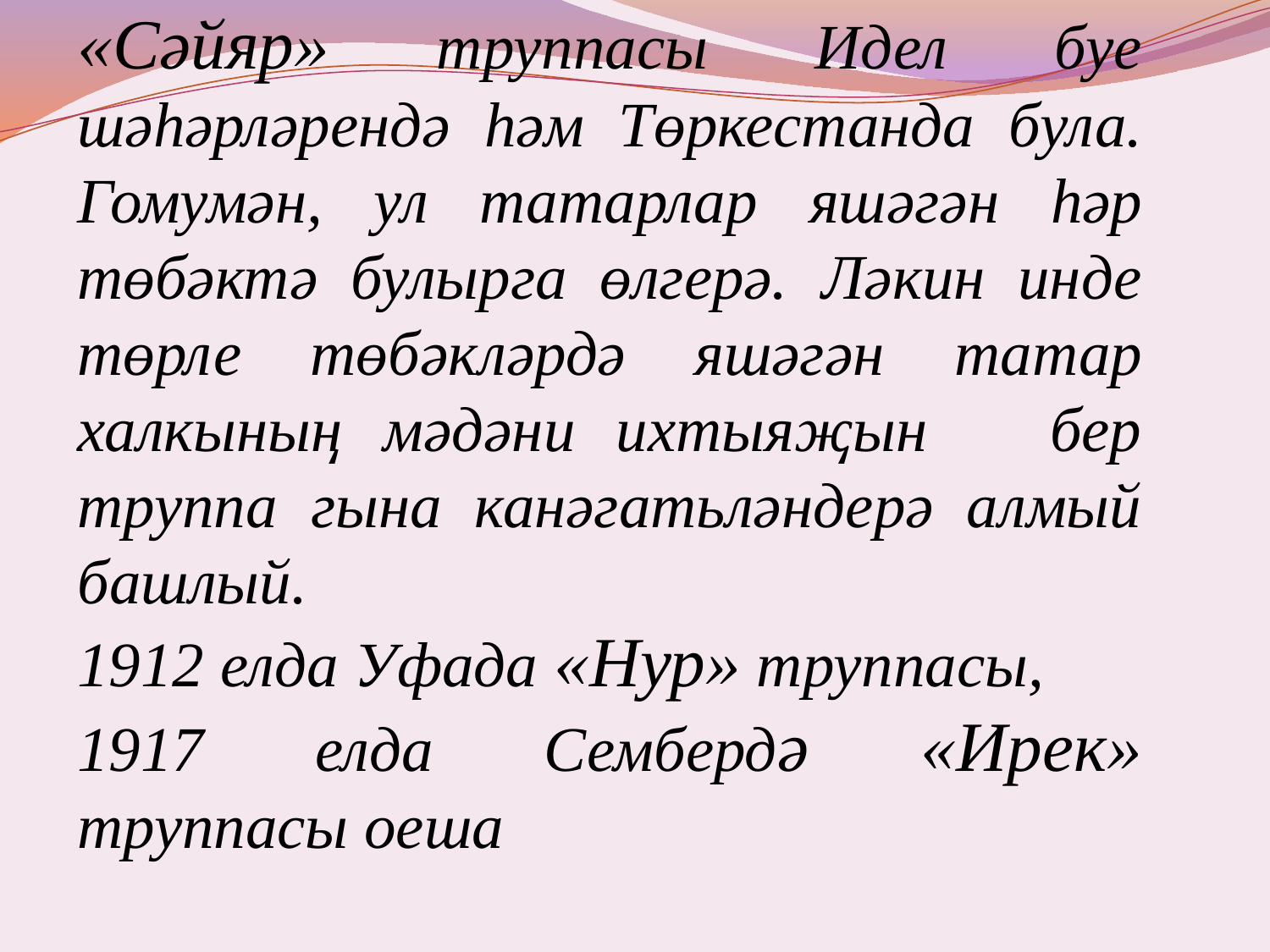

«Сәйяр» труппасы Идел буе шәһәрләрендә һәм Төркестанда була. Гомумән, ул татарлар яшәгән һәр төбәктә булырга өлгерә. Ләкин инде төрле төбәкләрдә яшәгән татар халкының мәдәни ихтыяҗын   бер труппа гына канәгатьләндерә алмый башлый.
1912 елда Уфада «Нур» труппасы,
1917 елда Сембердә «Ирек» труппасы оеша